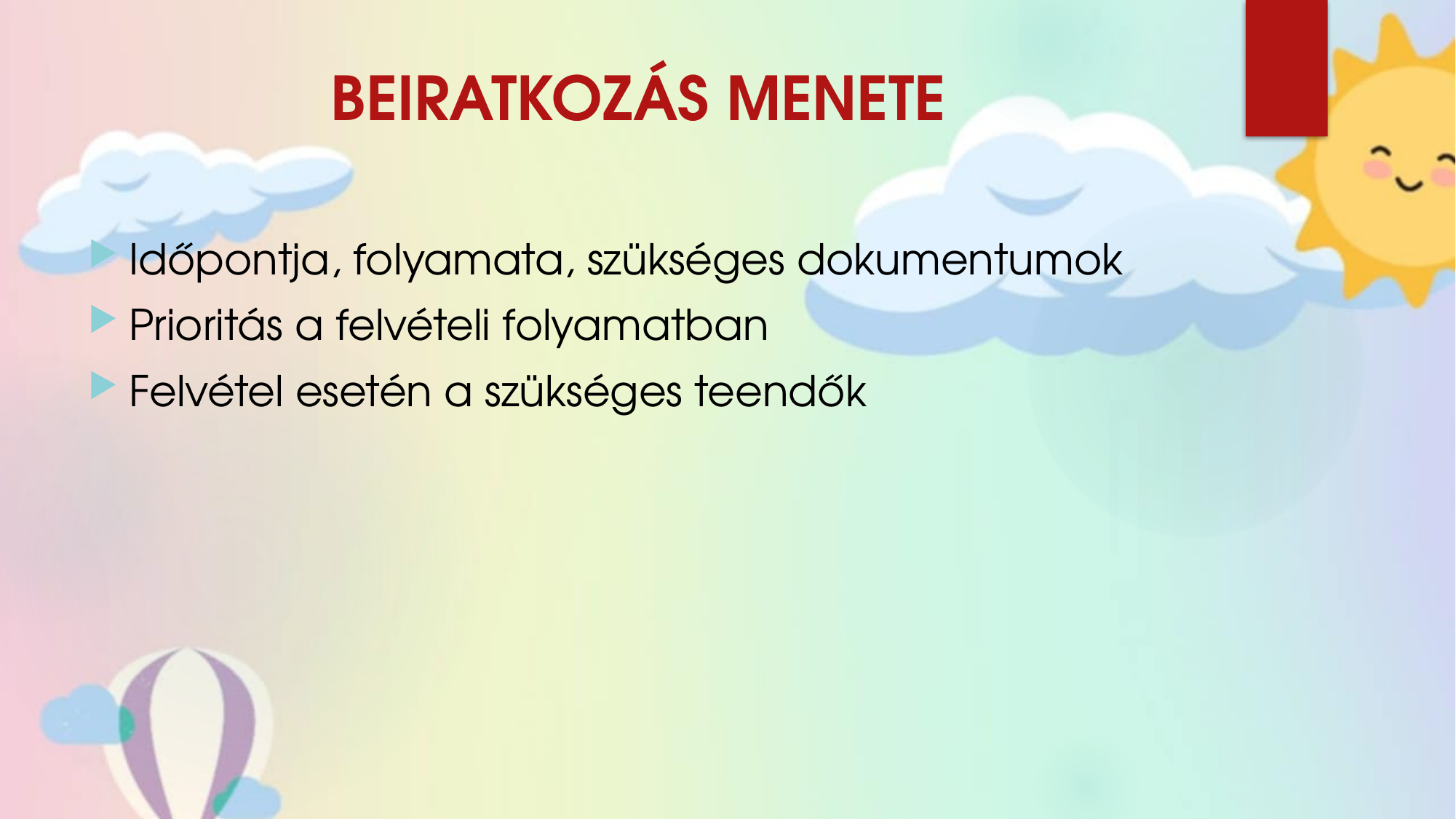

# BEIRATKOZÁS MENETE
Időpontja, folyamata, szükséges dokumentumok
Prioritás a felvételi folyamatban
Felvétel esetén a szükséges teendők